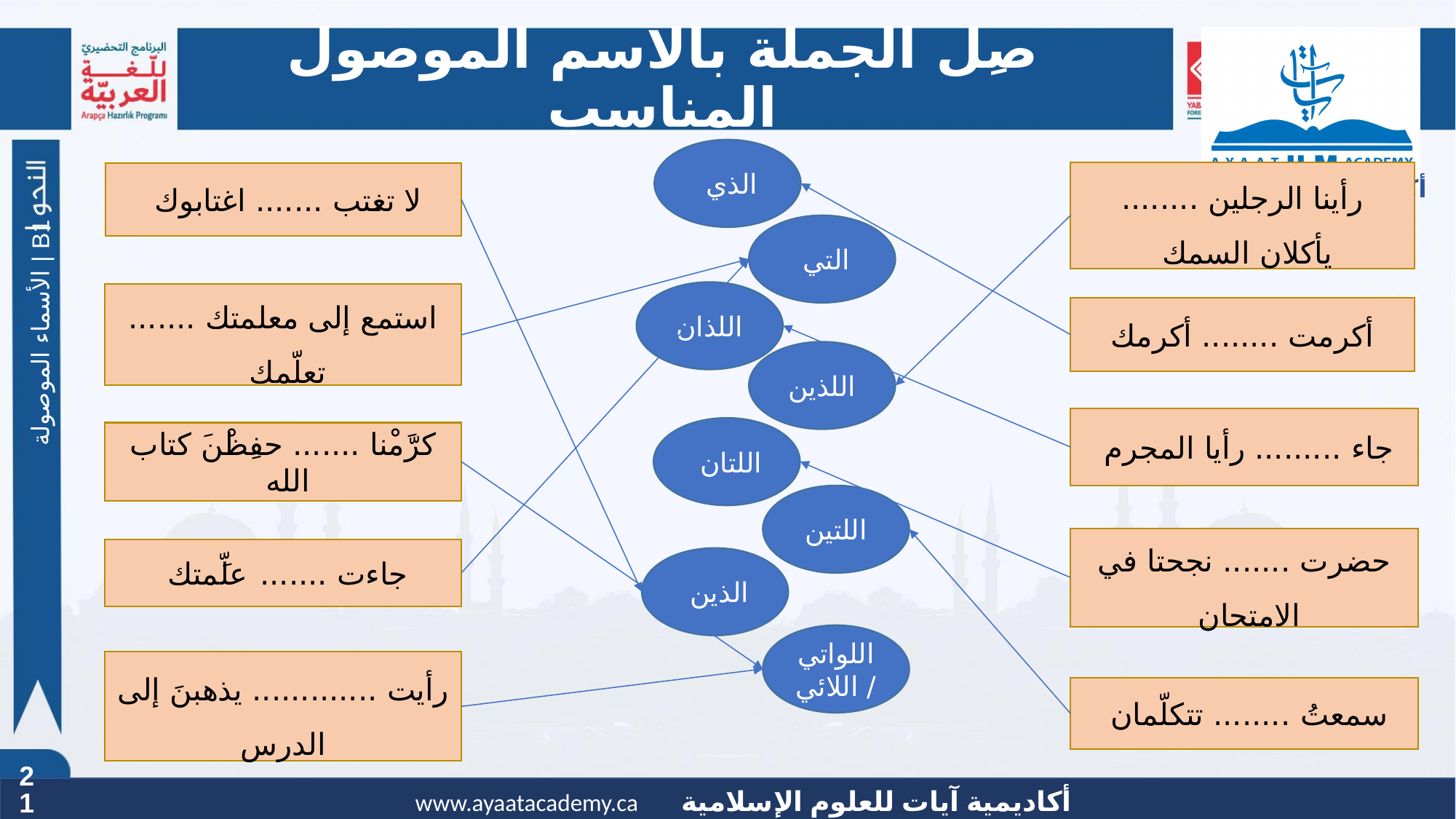

# صِل الجملة بالاسم الموصول المناسب
الذي
رأينا الرجلين ........ يأكلان السمك
لا تغتب ....... اغتابوك
التي
اللذان
استمع إلى معلمتك ....... تعلّمك
أكرمت ........ أكرمك
الأسماء الموصولة | B1
اللذين
جاء ......... رأيا المجرم
اللتان
كرَّمْنا ....... حفِظْنَ كتاب الله
اللتين
حضرت ....... نجحتا في الامتحان
جاءت ....... علَّمتك
الذين
اللواتي/ اللائي
رأيت ............. يذهبنَ إلى الدرس
سمعتُ ........ تتكلّمان
21